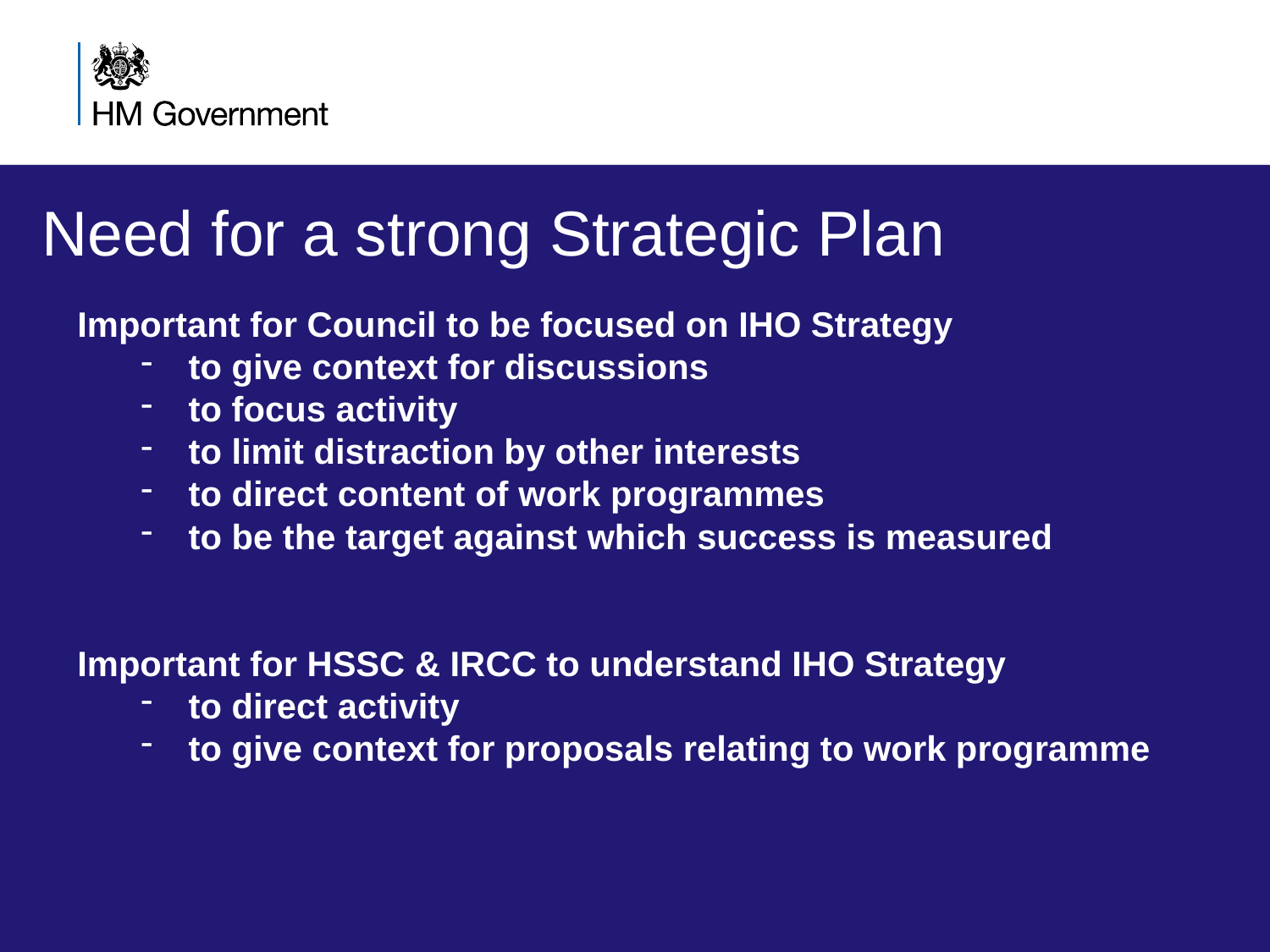

Need for a strong Strategic Plan
Important for Council to be focused on IHO Strategy
to give context for discussions
to focus activity
to limit distraction by other interests
to direct content of work programmes
to be the target against which success is measured

Important for HSSC & IRCC to understand IHO Strategy
to direct activity
to give context for proposals relating to work programme